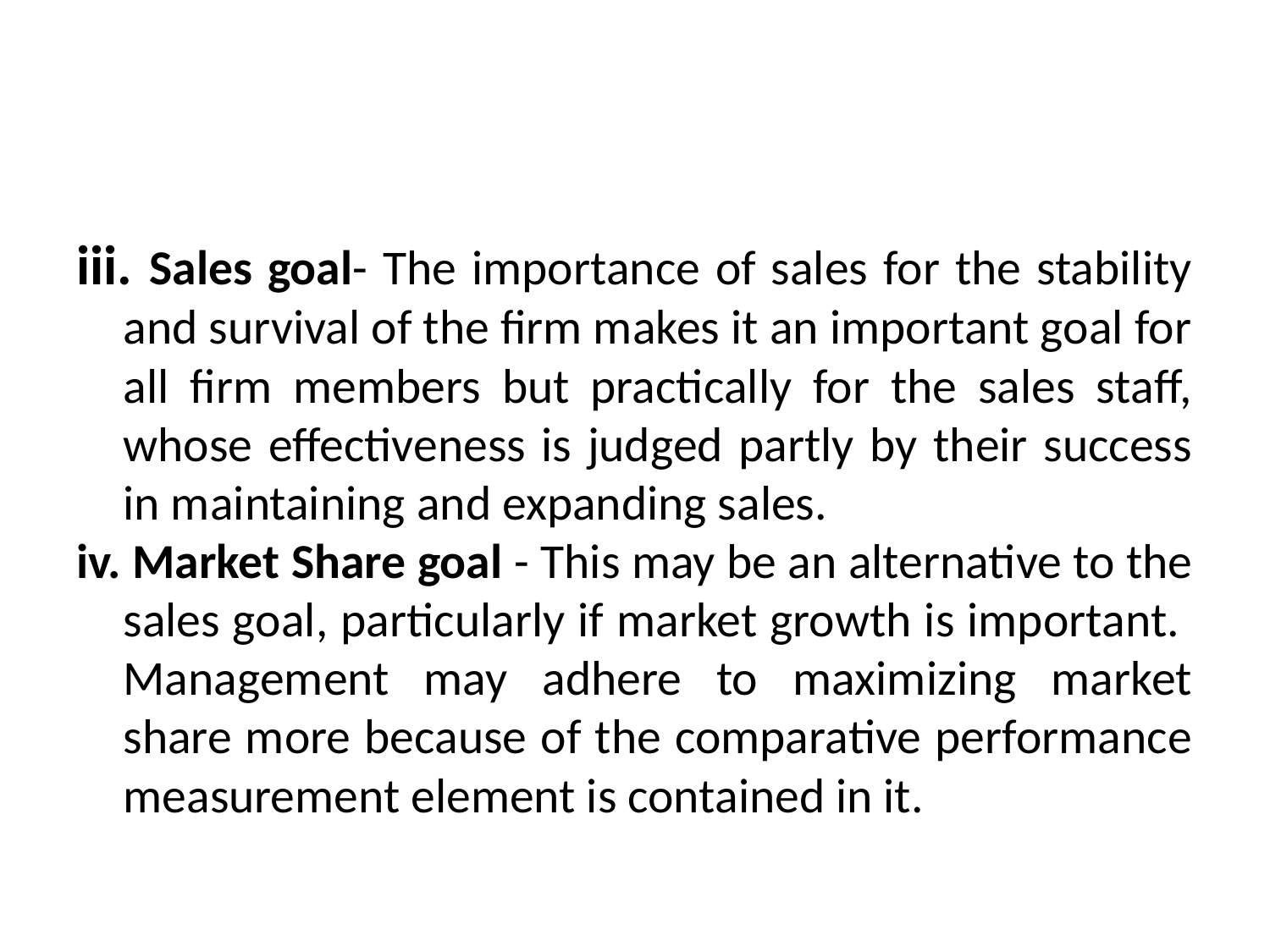

#
iii. Sales goal- The importance of sales for the stability and survival of the firm makes it an important goal for all firm members but practically for the sales staff, whose effectiveness is judged partly by their success in maintaining and expanding sales.
iv. Market Share goal - This may be an alternative to the sales goal, particularly if market growth is important.  Management may adhere to maximizing market share more because of the comparative performance measurement element is contained in it.